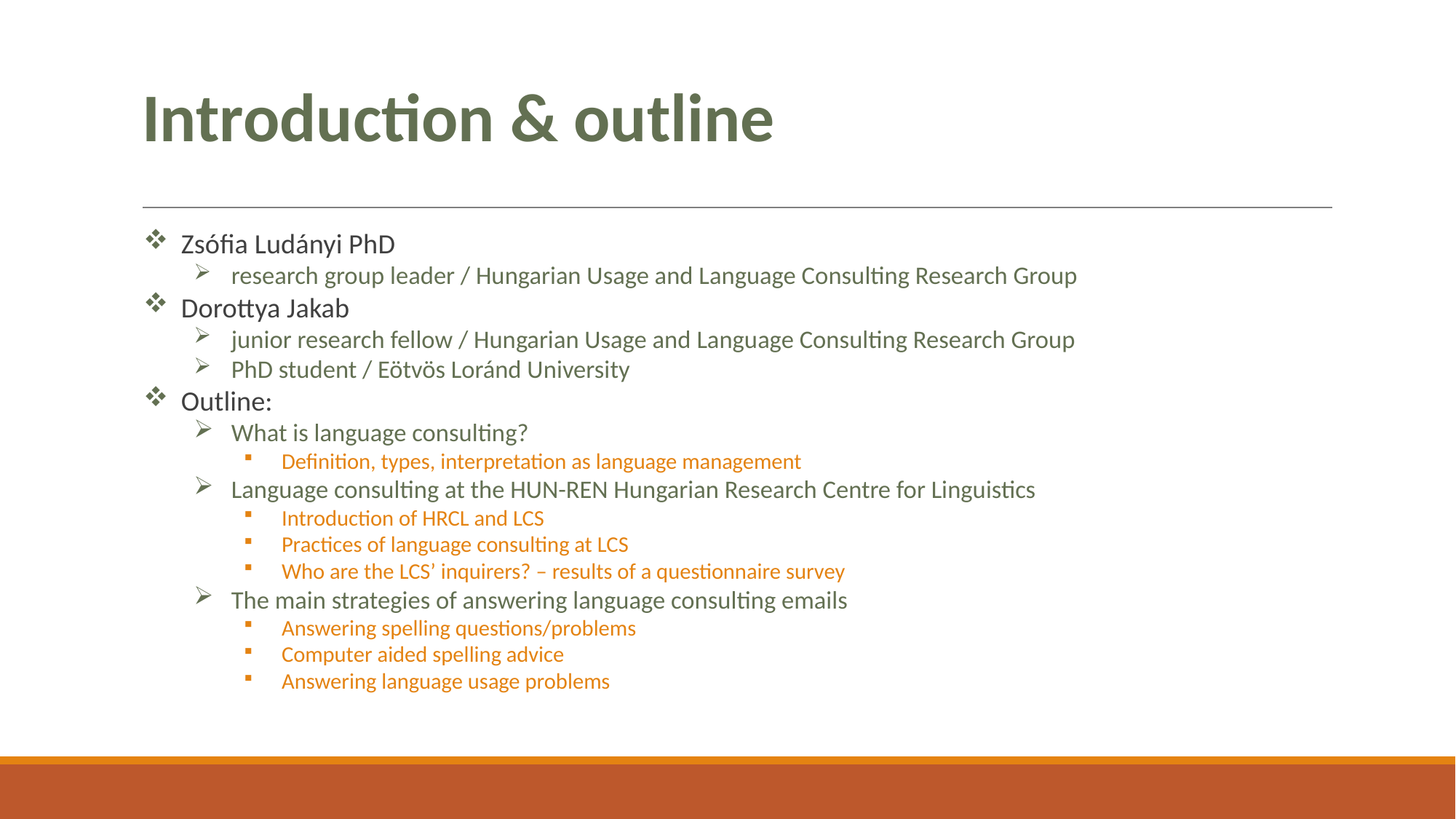

# Introduction & outline
Zsófia Ludányi PhD
research group leader / Hungarian Usage and Language Consulting Research Group
Dorottya Jakab
junior research fellow / Hungarian Usage and Language Consulting Research Group
PhD student / Eötvös Loránd University
Outline:
What is language consulting?
Definition, types, interpretation as language management
Language consulting at the HUN-REN Hungarian Research Centre for Linguistics
Introduction of HRCL and LCS
Practices of language consulting at LCS
Who are the LCS’ inquirers? – results of a questionnaire survey
The main strategies of answering language consulting emails
Answering spelling questions/problems
Computer aided spelling advice
Answering language usage problems